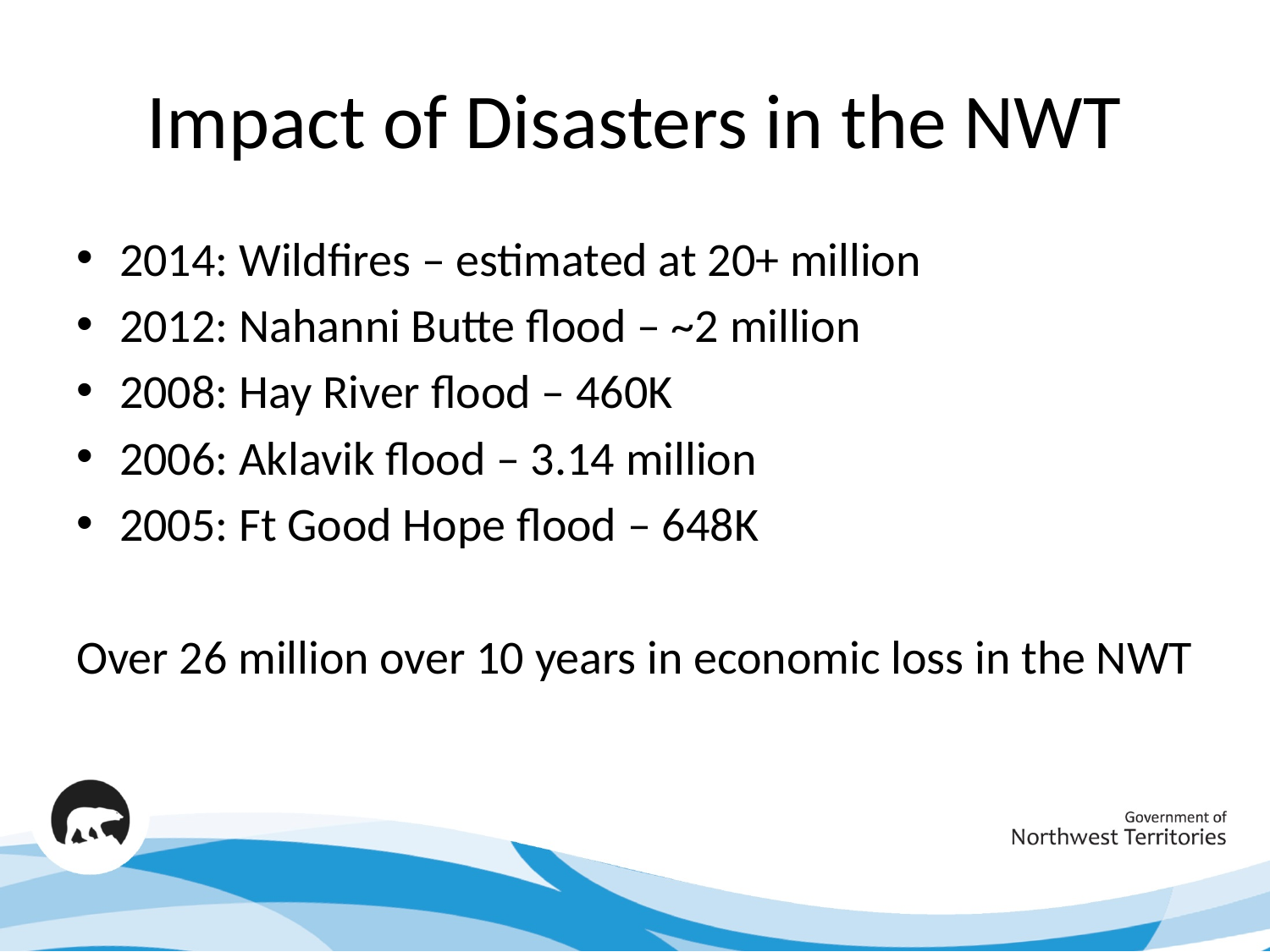

# Impact of Disasters in the NWT
2014: Wildfires – estimated at 20+ million
2012: Nahanni Butte flood – ~2 million
2008: Hay River flood – 460K
2006: Aklavik flood – 3.14 million
2005: Ft Good Hope flood – 648K

Over 26 million over 10 years in economic loss in the NWT